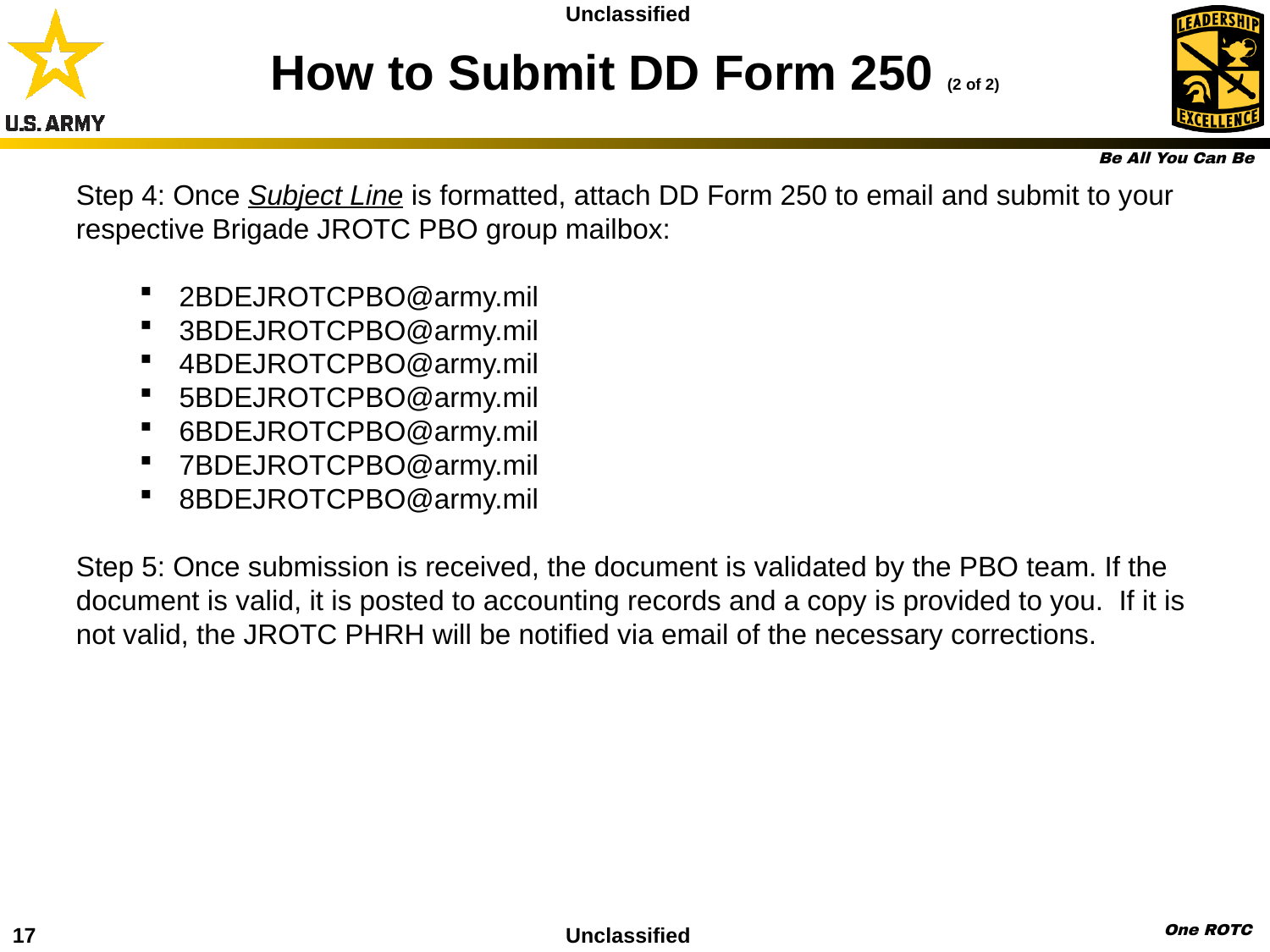

# How to Submit DD Form 250 (2 of 2)
Step 4: Once Subject Line is formatted, attach DD Form 250 to email and submit to your respective Brigade JROTC PBO group mailbox:

2BDEJROTCPBO@army.mil
3BDEJROTCPBO@army.mil
4BDEJROTCPBO@army.mil
5BDEJROTCPBO@army.mil
6BDEJROTCPBO@army.mil
7BDEJROTCPBO@army.mil
8BDEJROTCPBO@army.mil

Step 5: Once submission is received, the document is validated by the PBO team. If the document is valid, it is posted to accounting records and a copy is provided to you.  If it is not valid, the JROTC PHRH will be notified via email of the necessary corrections.